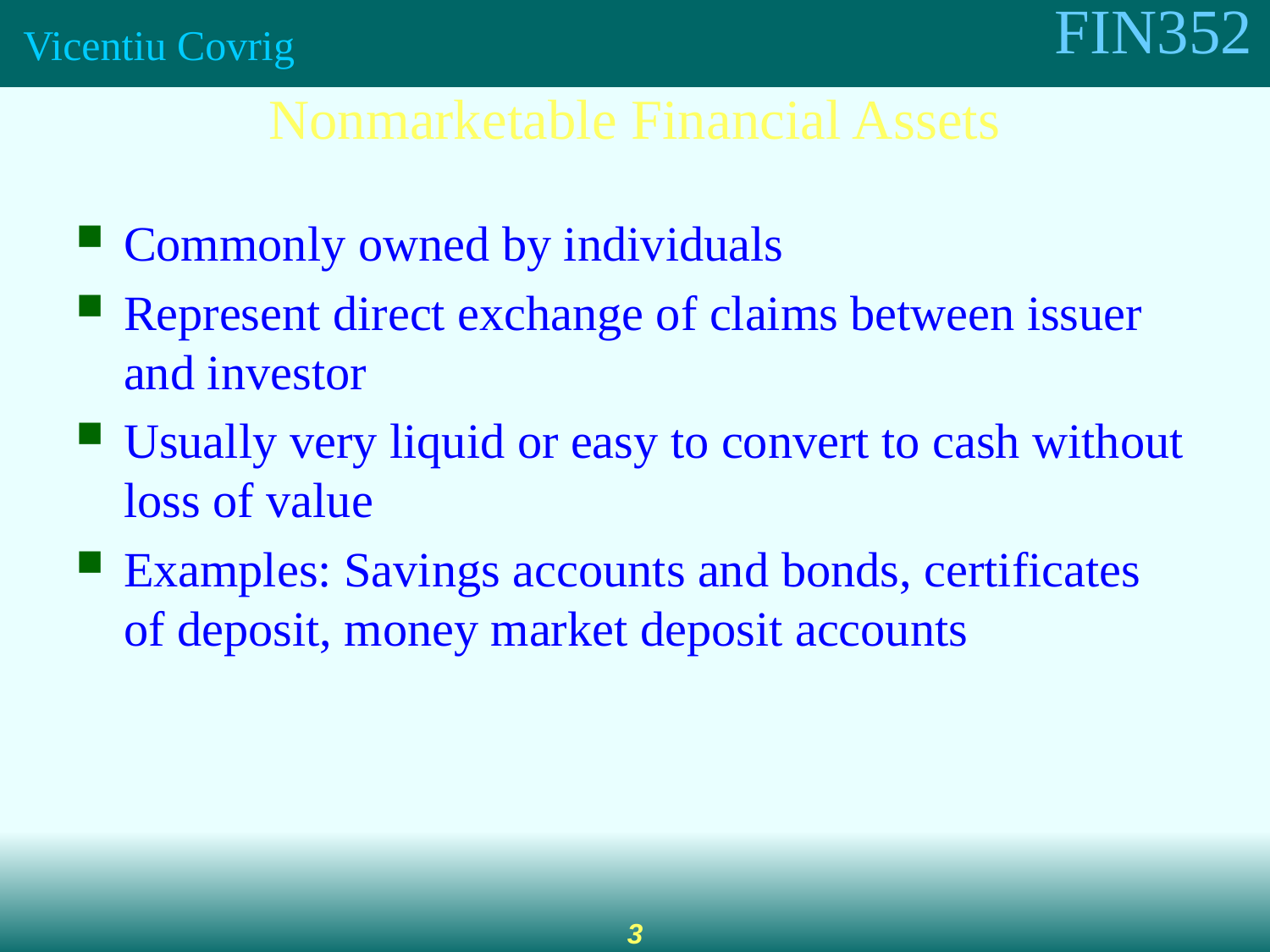

Nonmarketable Financial Assets
Commonly owned by individuals
Represent direct exchange of claims between issuer and investor
Usually very liquid or easy to convert to cash without loss of value
Examples: Savings accounts and bonds, certificates of deposit, money market deposit accounts